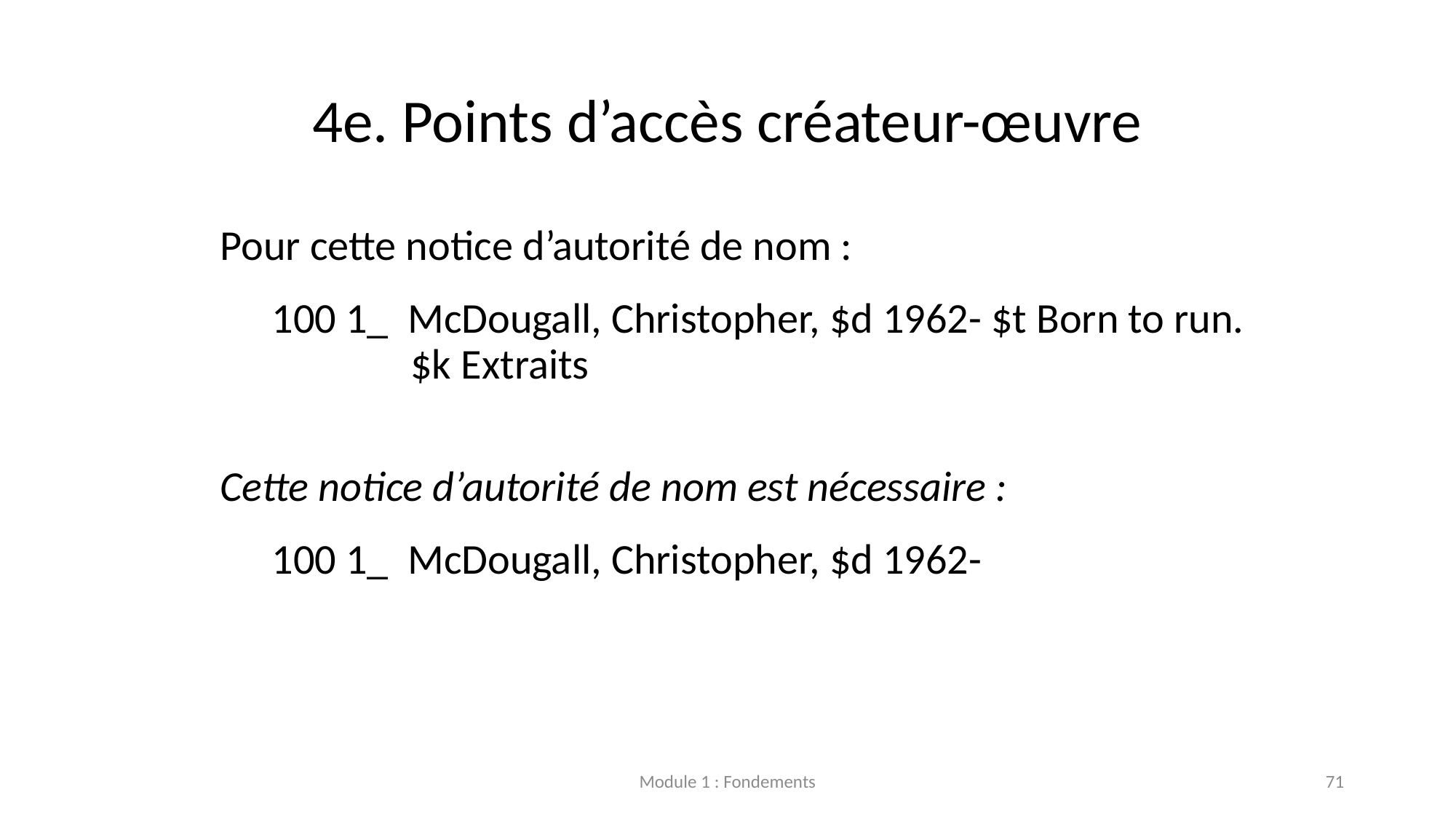

# 4e. Points d’accès créateur-œuvre
	Pour cette notice d’autorité de nom :
100 1_  McDougall, Christopher, $d 1962- $t Born to run. $k Extraits

	Cette notice d’autorité de nom est nécessaire :
100 1_  McDougall, Christopher, $d 1962-

Module 1 : Fondements
71